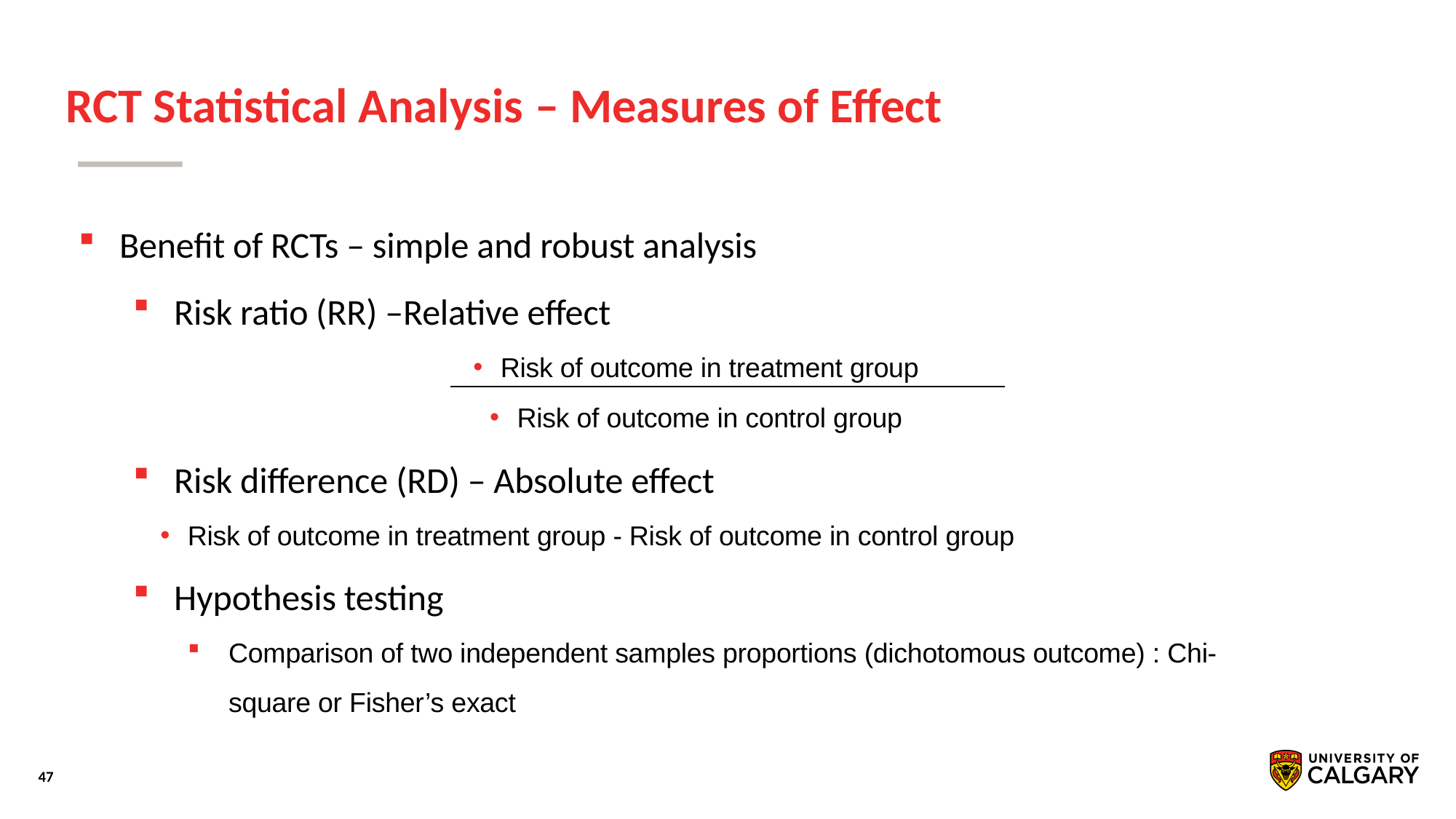

# RCT Statistical Analysis – Measures of Effect
Benefit of RCTs – simple and robust analysis
Risk ratio (RR) –Relative effect
Risk of outcome in treatment group
Risk of outcome in control group
Risk difference (RD) – Absolute effect
Risk of outcome in treatment group - Risk of outcome in control group
Hypothesis testing
Comparison of two independent samples proportions (dichotomous outcome) : Chi-square or Fisher’s exact